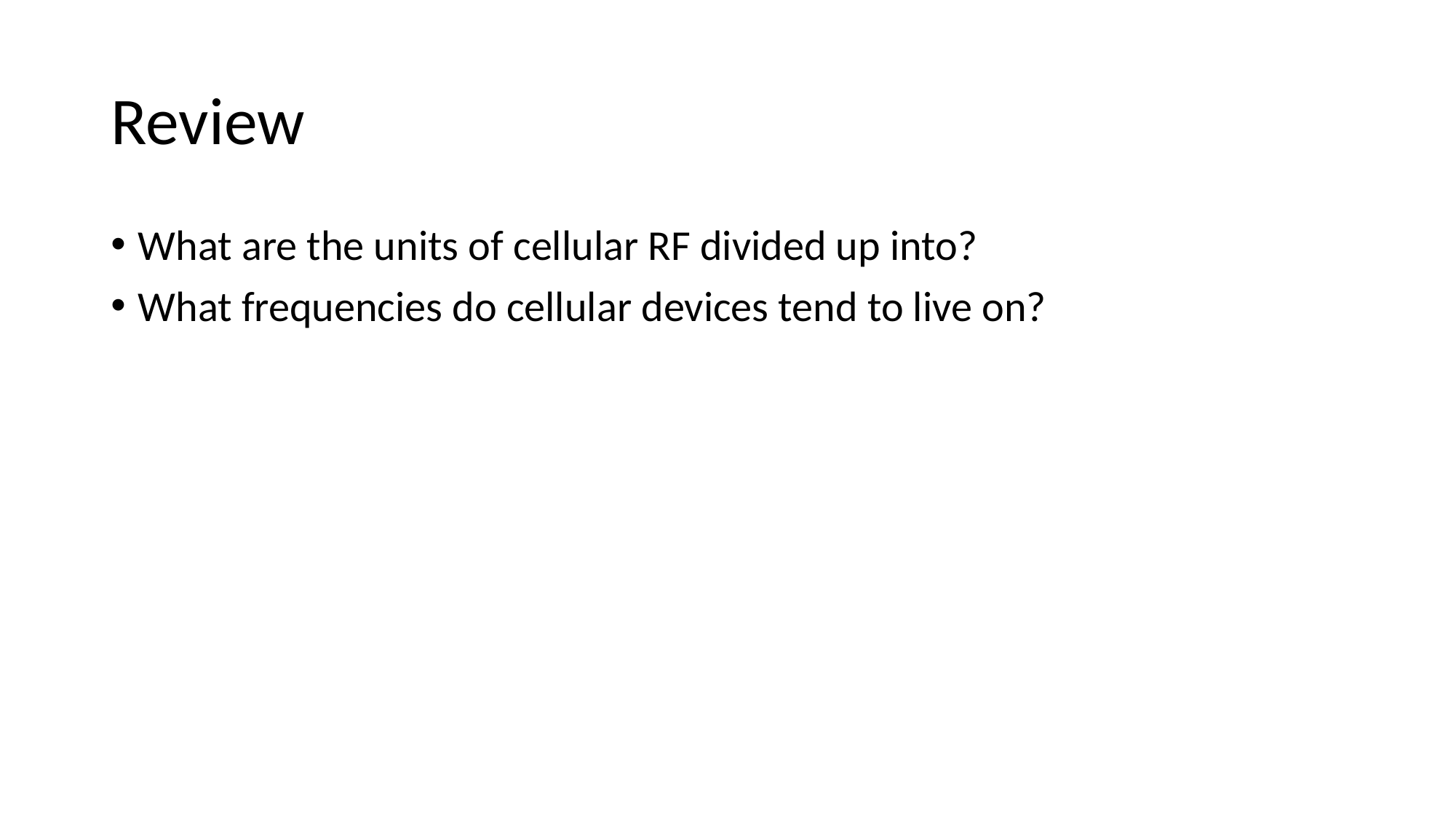

# Review
What are the units of cellular RF divided up into?
What frequencies do cellular devices tend to live on?